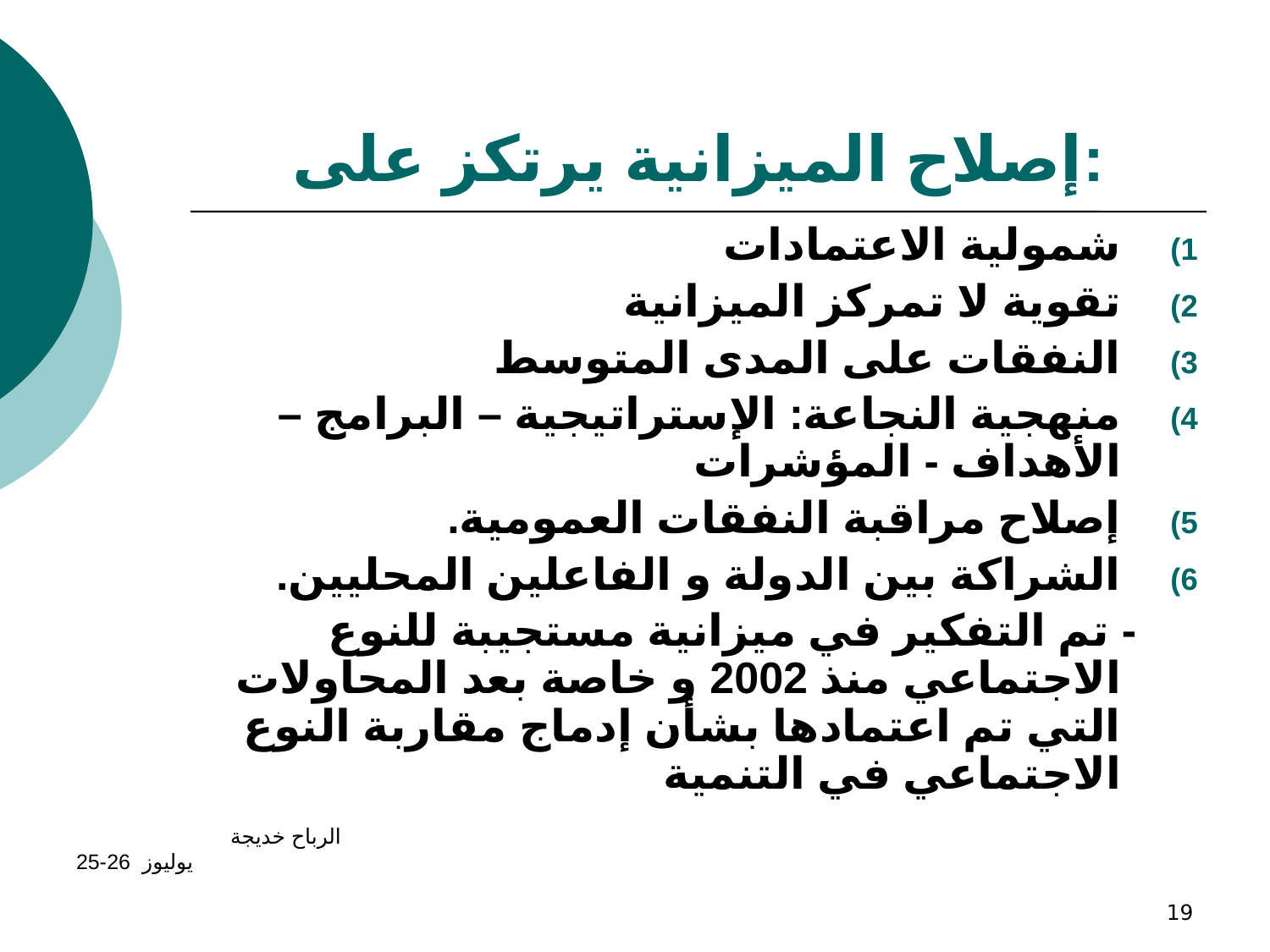

# إصلاح الميزانية يرتكز على:
شمولية الاعتمادات
تقوية لا تمركز الميزانية
النفقات على المدى المتوسط
منهجية النجاعة: الإستراتيجية – البرامج – الأهداف - المؤشرات
إصلاح مراقبة النفقات العمومية.
الشراكة بين الدولة و الفاعلين المحليين.
     - تم التفكير في ميزانية مستجيبة للنوع الاجتماعي منذ 2002 و خاصة بعد المحاولات التي تم اعتمادها بشأن إدماج مقاربة النوع الاجتماعي في التنمية
الرباح خديجة                                             يوليوز  26-25
19